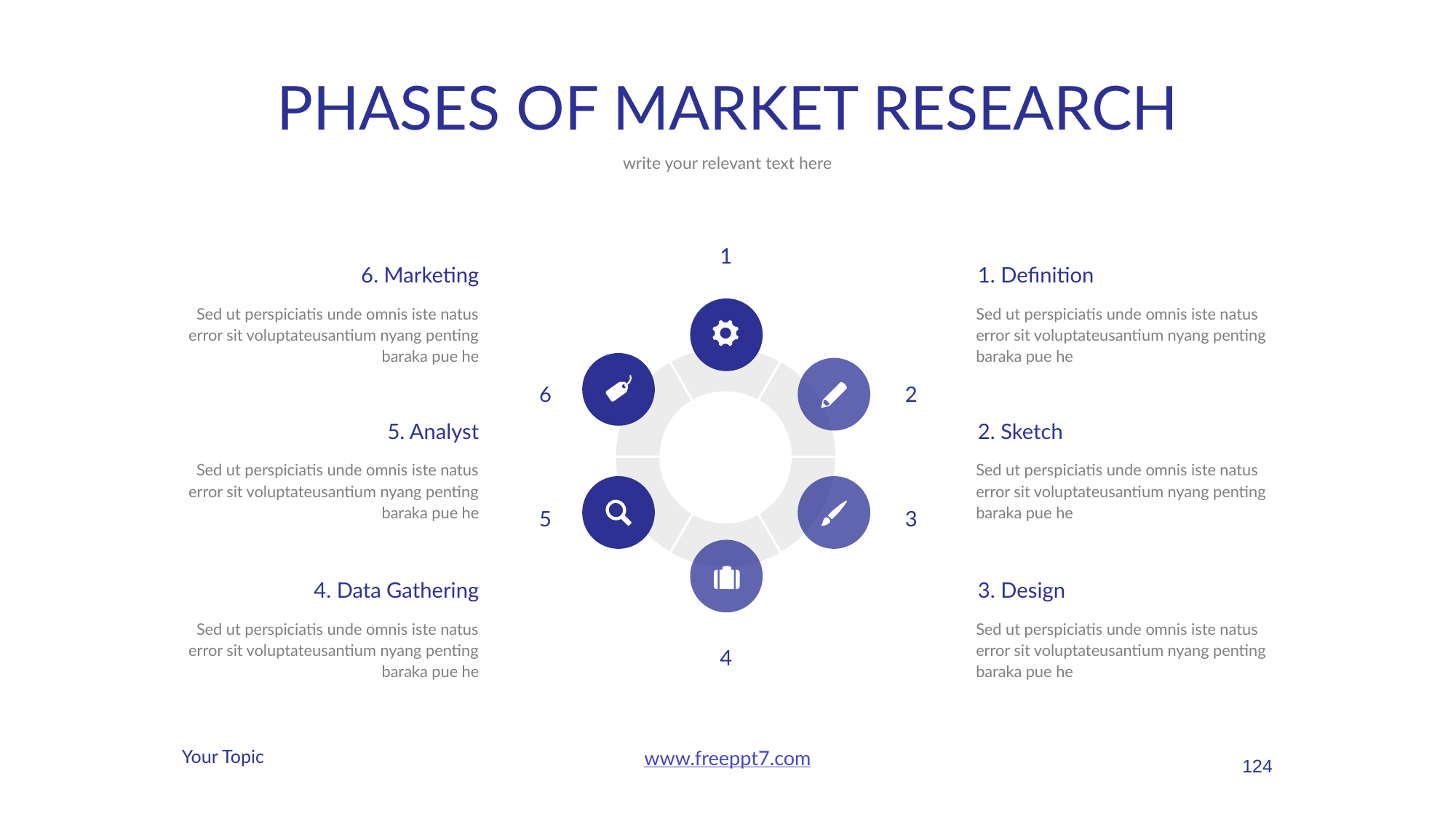

# PHASES OF MARKET RESEARCH
write your relevant text here
1
6. Marketing
1. Definition

Sed ut perspiciatis unde omnis iste natus error sit voluptateusantium nyang penting baraka pue he
Sed ut perspiciatis unde omnis iste natus error sit voluptateusantium nyang penting baraka pue he

6
2
5. Analyst
2. Sketch

Sed ut perspiciatis unde omnis iste natus error sit voluptateusantium nyang penting baraka pue he
Sed ut perspiciatis unde omnis iste natus error sit voluptateusantium nyang penting baraka pue he

5
3

4. Data Gathering
3. Design
Sed ut perspiciatis unde omnis iste natus error sit voluptateusantium nyang penting baraka pue he
Sed ut perspiciatis unde omnis iste natus error sit voluptateusantium nyang penting baraka pue he
4
124